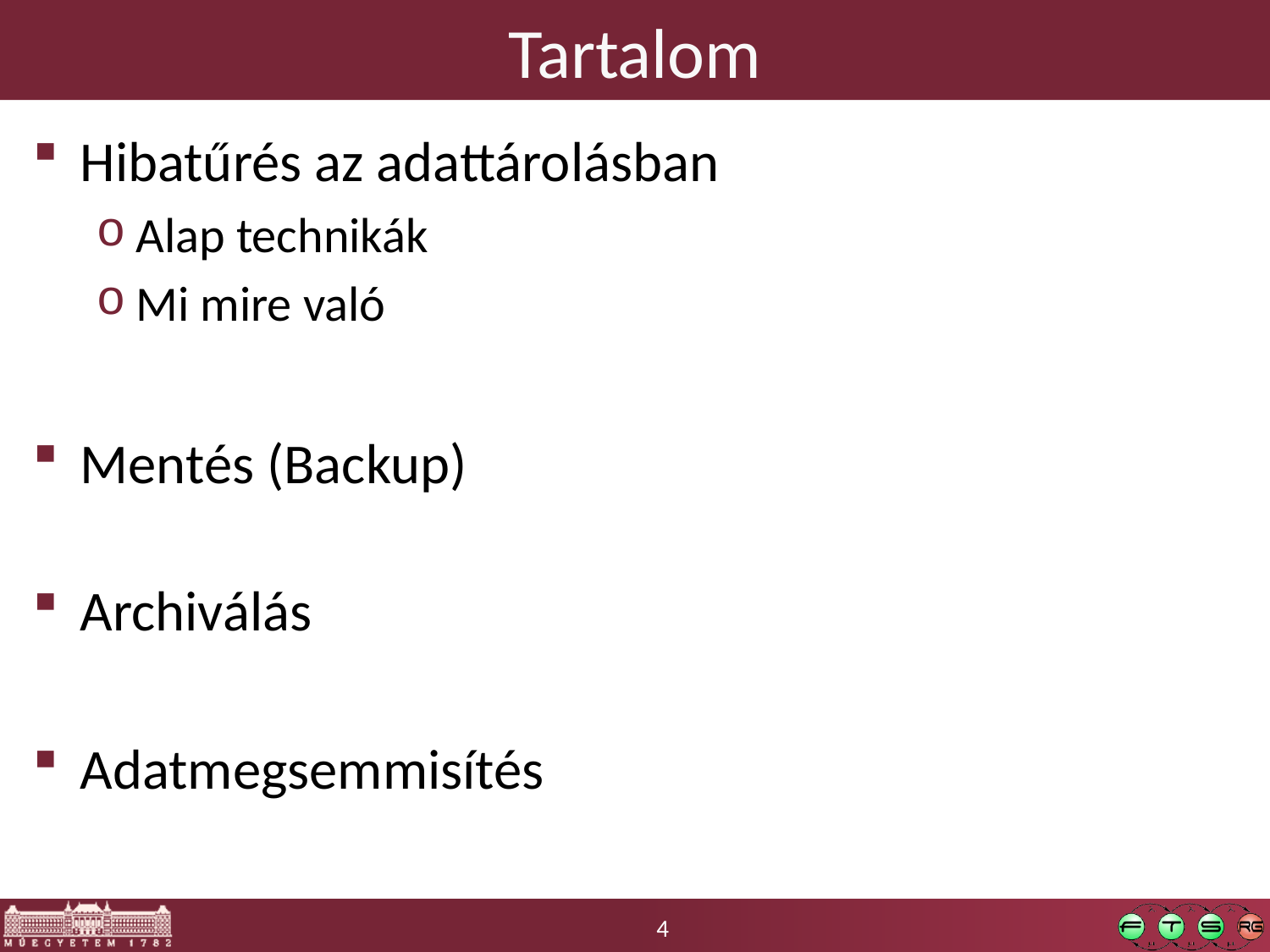

# Tartalom
Hibatűrés az adattárolásban
Alap technikák
Mi mire való

Mentés (Backup)

Archiválás

Adatmegsemmisítés